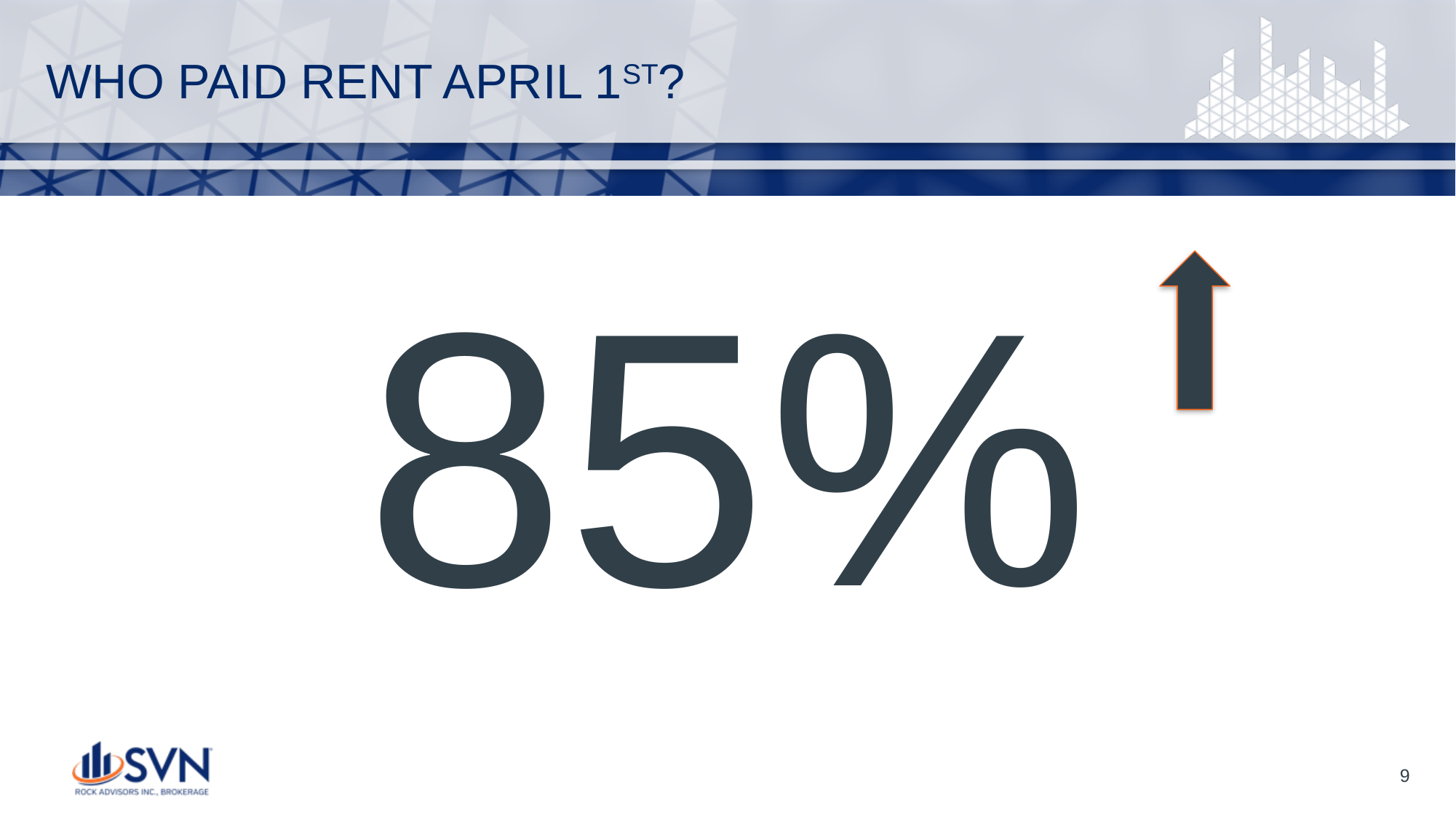

# WHO PAID RENT APRIL 1ST?
85%

9